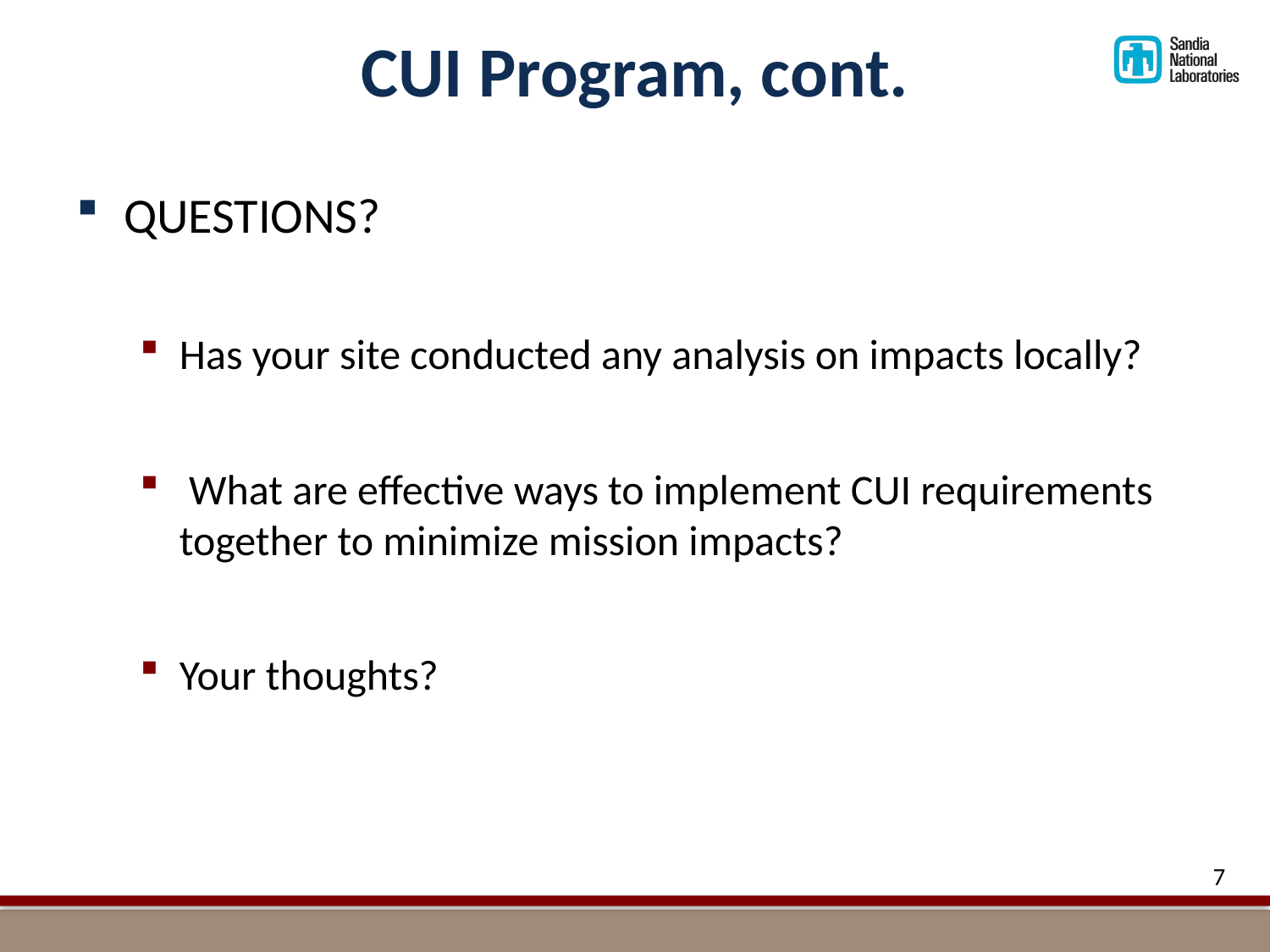

# CUI Program, cont.
QUESTIONS?

Has your site conducted any analysis on impacts locally?

 What are effective ways to implement CUI requirements together to minimize mission impacts?

Your thoughts?

7